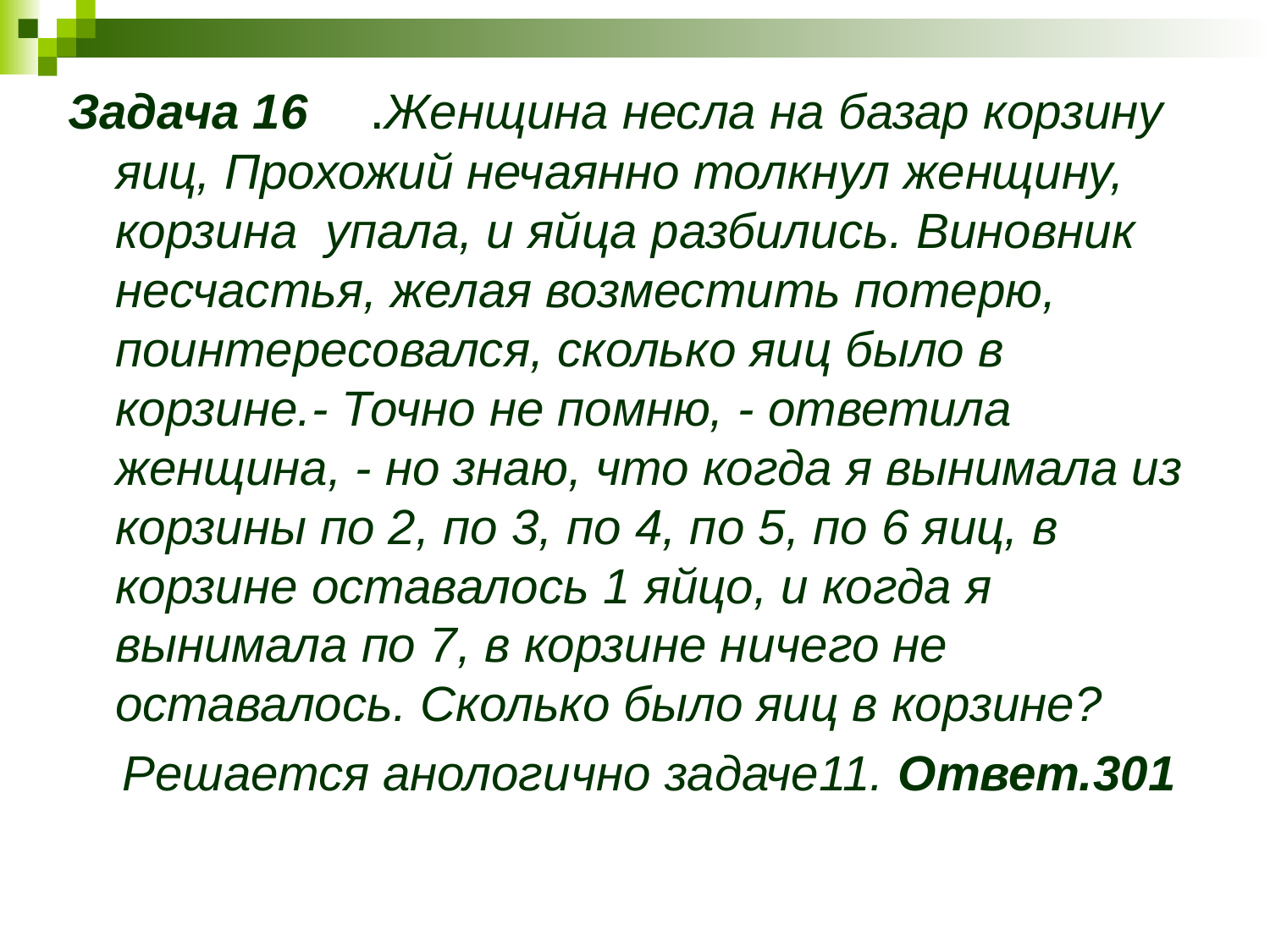

Задача 16	.Женщина несла на базар корзину яиц, Прохожий нечаянно толкнул женщину, корзина  упала, и яйца разбились. Виновник несчастья, желая возместить потерю, поинтересовался, сколько яиц было в корзине.- Точно не помню, - ответила  женщина, - но знаю, что когда я вынимала из корзины по 2, по 3, по 4, по 5, по 6 яиц, в корзине оставалось 1 яйцо, и когда я вынимала по 7, в корзине ничего не оставалось. Сколько было яиц в корзине?
    Решается анологично задаче11. Ответ.301